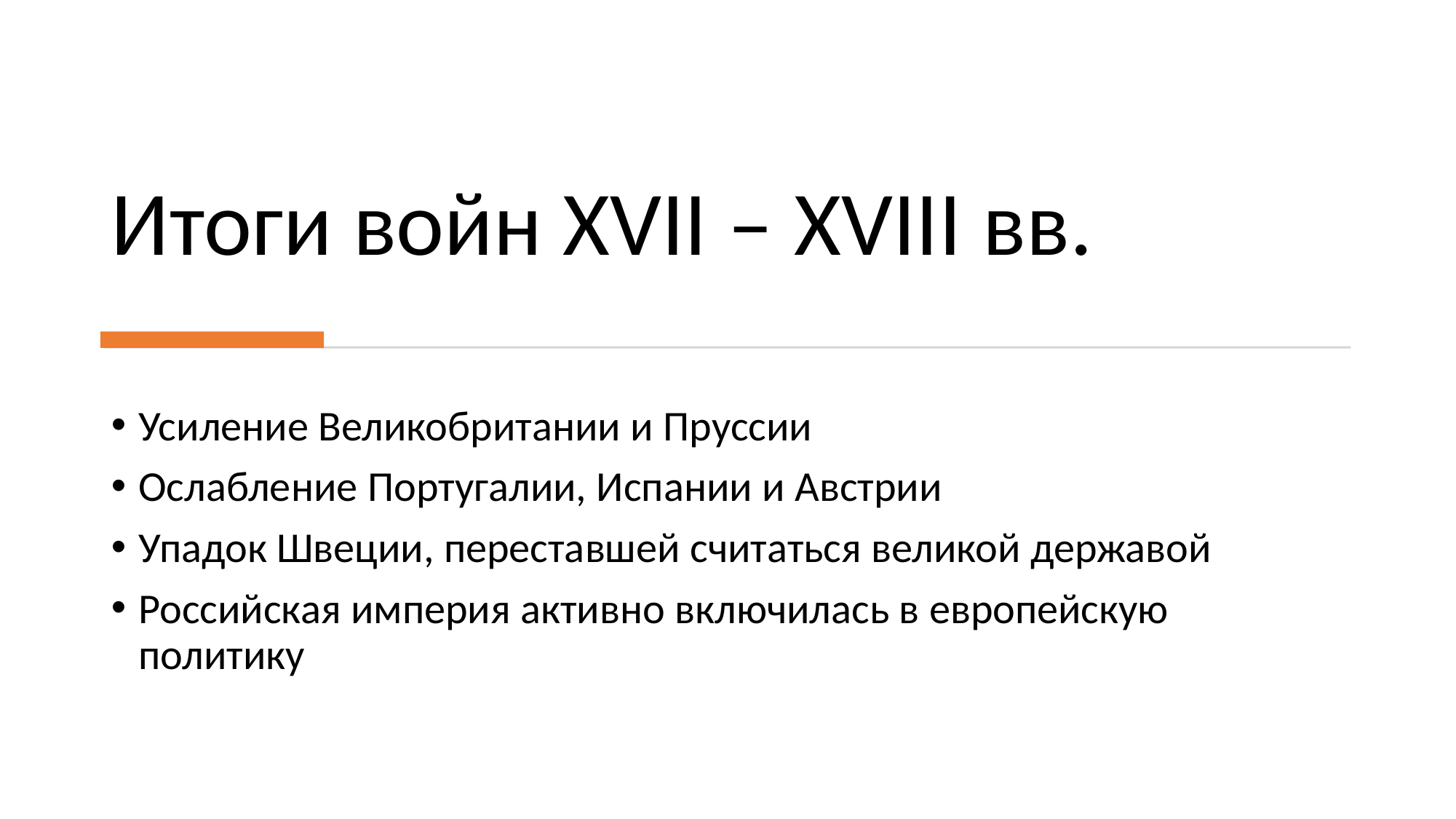

# Итоги войн XVII – XVIII вв.

Усиление Великобритании и Пруссии
Ослабление Португалии, Испании и Австрии
Упадок Швеции, переставшей считаться великой державой
Российская империя активно включилась в европейскую политику